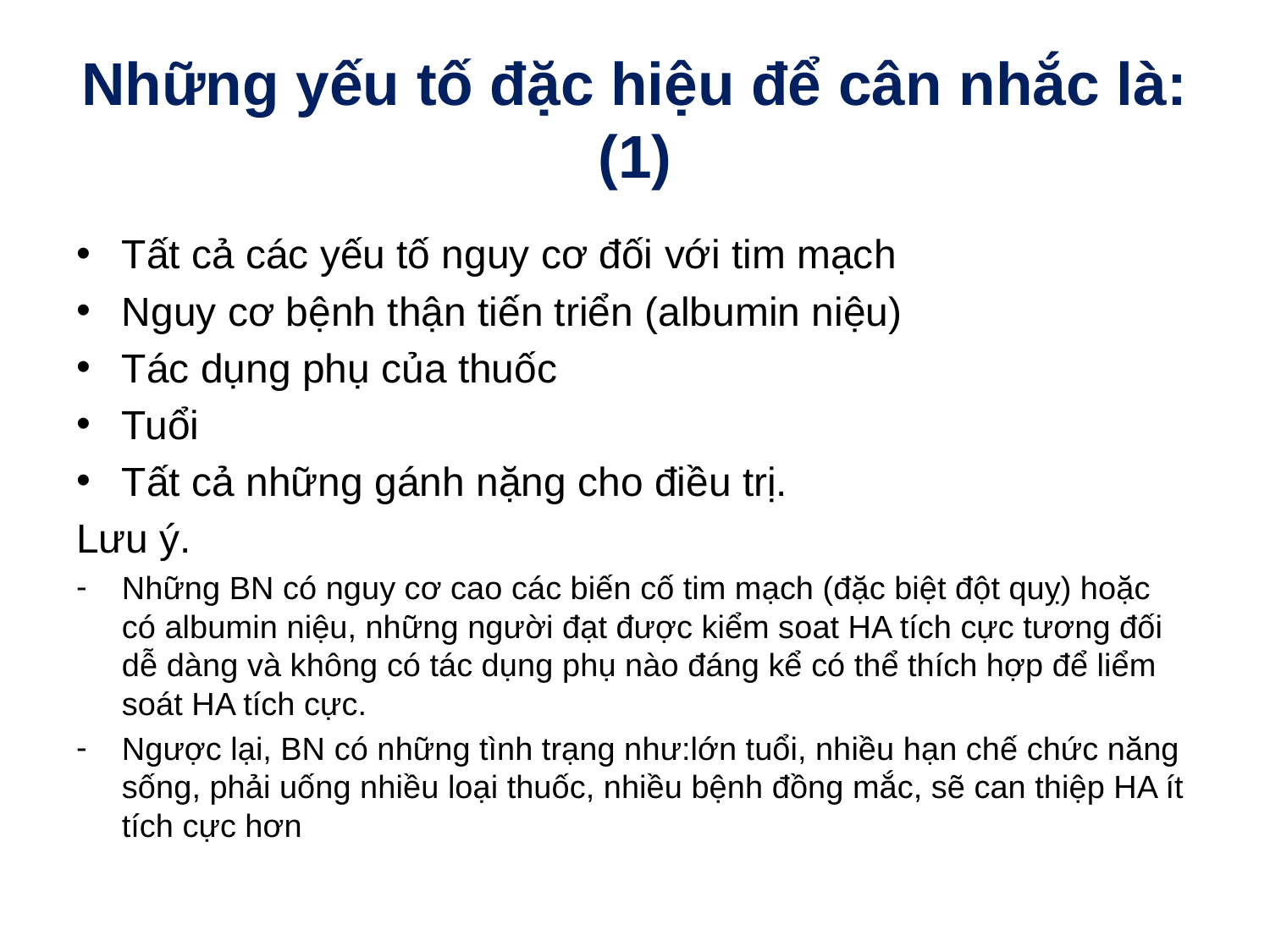

# Những yếu tố đặc hiệu để cân nhắc là: (1)
Tất cả các yếu tố nguy cơ đối với tim mạch
Nguy cơ bệnh thận tiến triển (albumin niệu)
Tác dụng phụ của thuốc
Tuổi
Tất cả những gánh nặng cho điều trị.
Lưu ý.
Những BN có nguy cơ cao các biến cố tim mạch (đặc biệt đột quỵ) hoặc có albumin niệu, những người đạt được kiểm soat HA tích cực tương đối dễ dàng và không có tác dụng phụ nào đáng kể có thể thích hợp để liểm soát HA tích cực.
Ngược lại, BN có những tình trạng như:lớn tuổi, nhiều hạn chế chức năng sống, phải uống nhiều loại thuốc, nhiều bệnh đồng mắc, sẽ can thiệp HA ít tích cực hơn